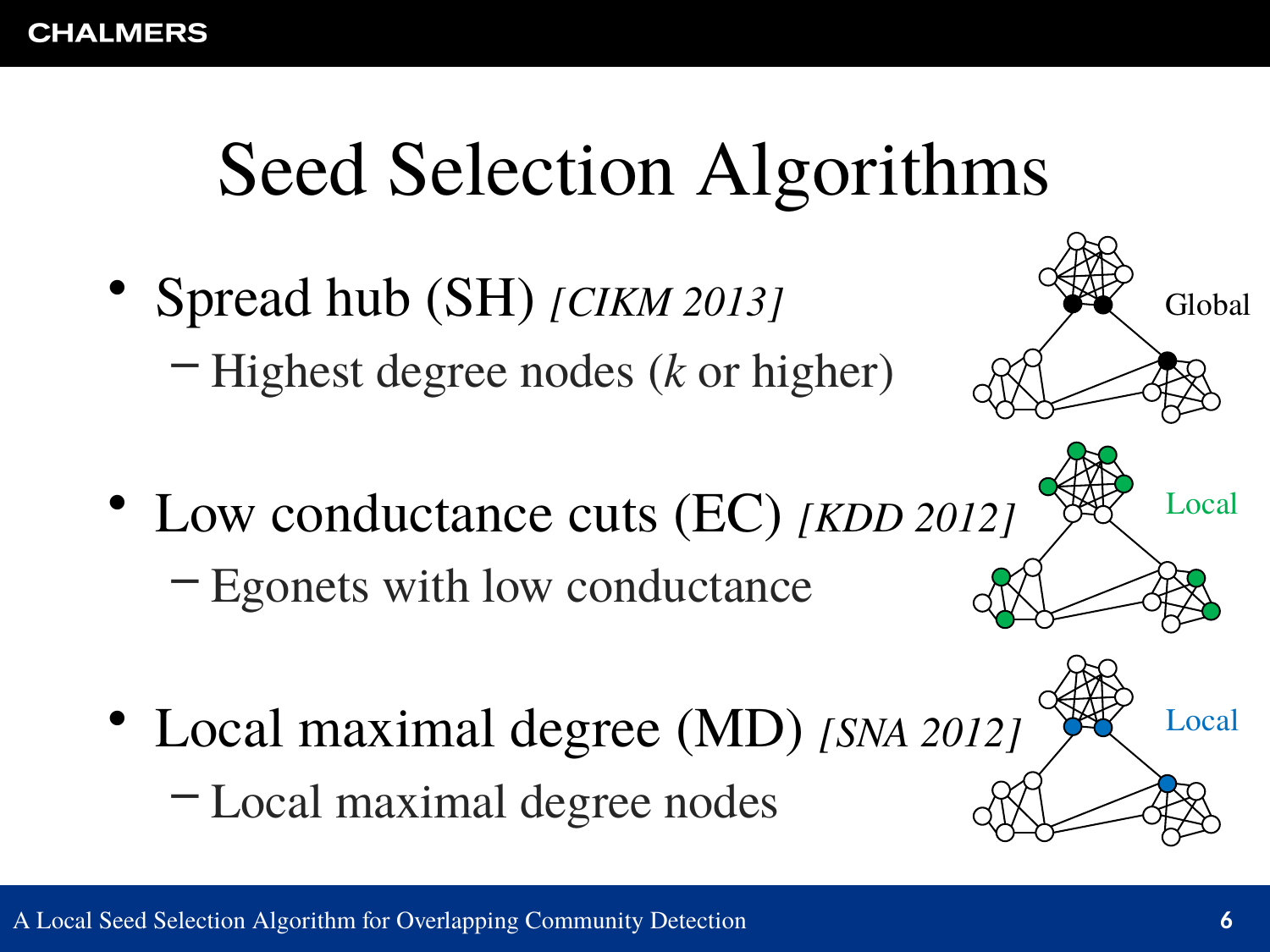

# Seed Selection Algorithms

Spread hub (SH) [CIKM 2013]
Highest degree nodes (k or higher)

Low conductance cuts (EC) [KDD 2012]
Egonets with low conductance

Local maximal degree (MD) [SNA 2012]
Local maximal degree nodes
Global

Local

Local